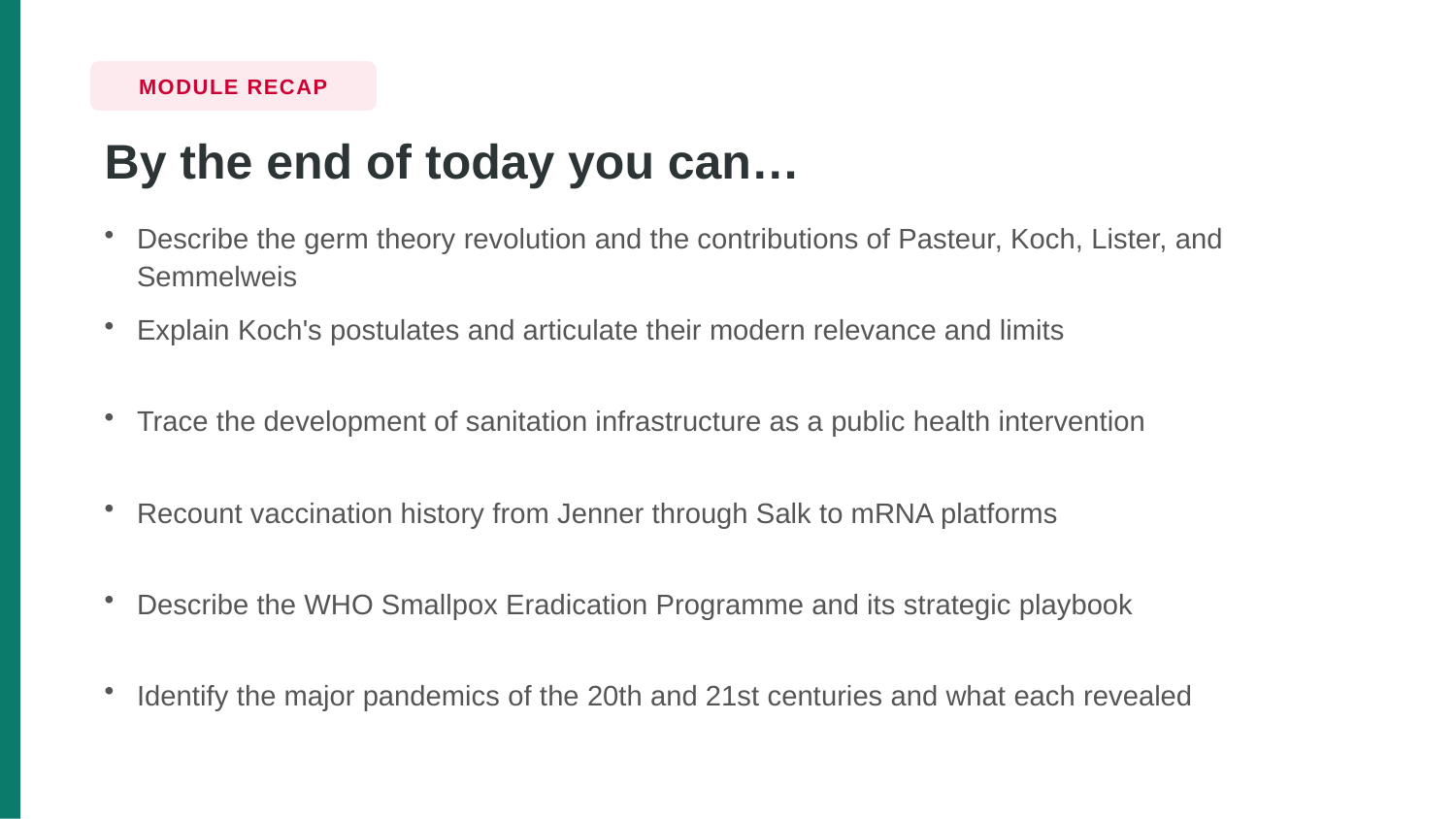

MODULE RECAP
By the end of today you can…
Describe the germ theory revolution and the contributions of Pasteur, Koch, Lister, and Semmelweis
Explain Koch's postulates and articulate their modern relevance and limits
Trace the development of sanitation infrastructure as a public health intervention
Recount vaccination history from Jenner through Salk to mRNA platforms
Describe the WHO Smallpox Eradication Programme and its strategic playbook
Identify the major pandemics of the 20th and 21st centuries and what each revealed